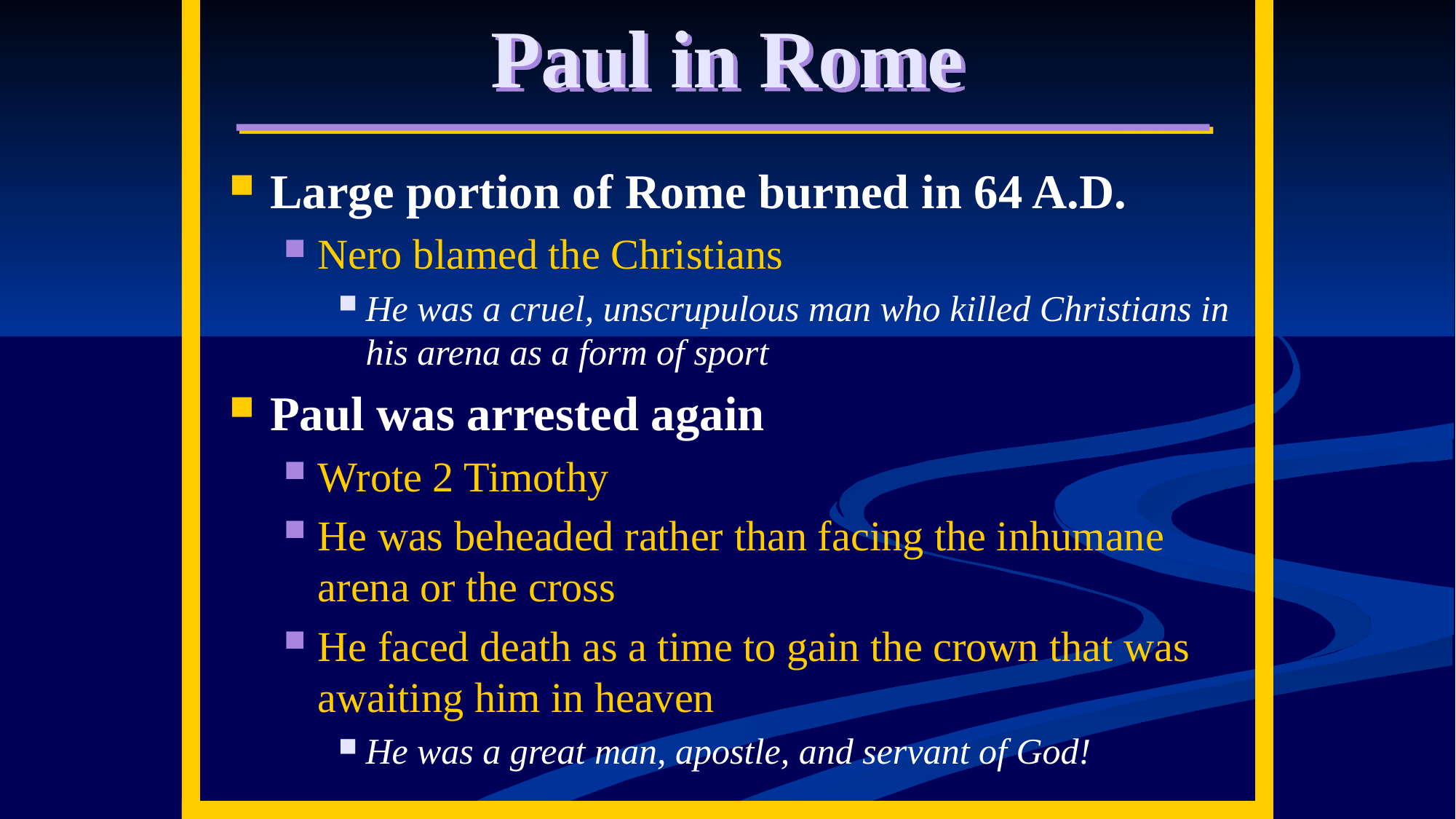

Paul in Rome

Large portion of Rome burned in 64 A.D.
Nero blamed the Christians
He was a cruel, unscrupulous man who killed Christians in his arena as a form of sport
Paul was arrested again
Wrote 2 Timothy
He was beheaded rather than facing the inhumane arena or the cross
He faced death as a time to gain the crown that was awaiting him in heaven
He was a great man, apostle, and servant of God!